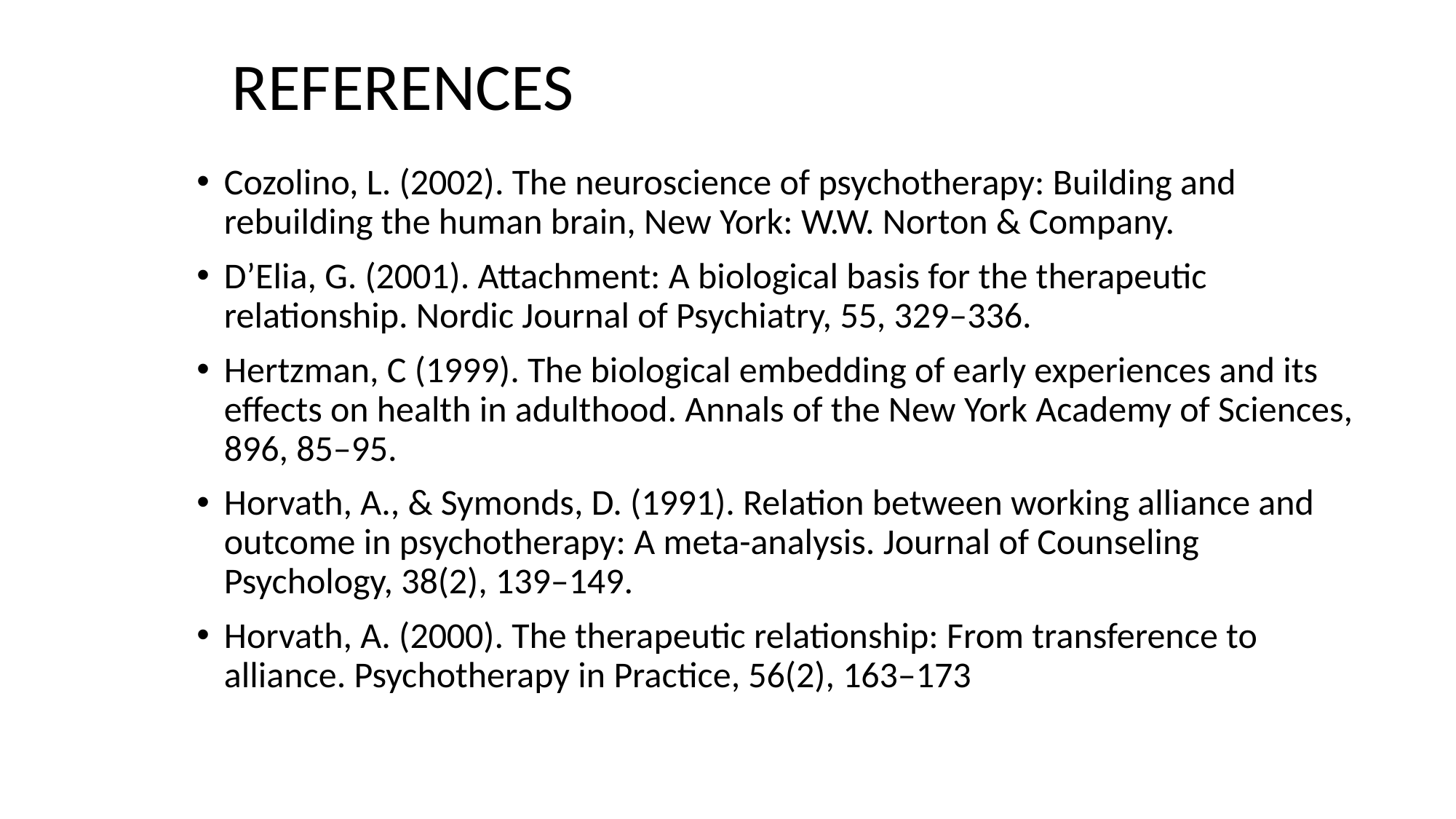

# REFERENCES
Cozolino, L. (2002). The neuroscience of psychotherapy: Building and rebuilding the human brain, New York: W.W. Norton & Company.
D’Elia, G. (2001). Attachment: A biological basis for the therapeutic relationship. Nordic Journal of Psychiatry, 55, 329–336.
Hertzman, C (1999). The biological embedding of early experiences and its effects on health in adulthood. Annals of the New York Academy of Sciences, 896, 85–95.
Horvath, A., & Symonds, D. (1991). Relation between working alliance and outcome in psychotherapy: A meta-analysis. Journal of Counseling Psychology, 38(2), 139–149.
Horvath, A. (2000). The therapeutic relationship: From transference to alliance. Psychotherapy in Practice, 56(2), 163–173